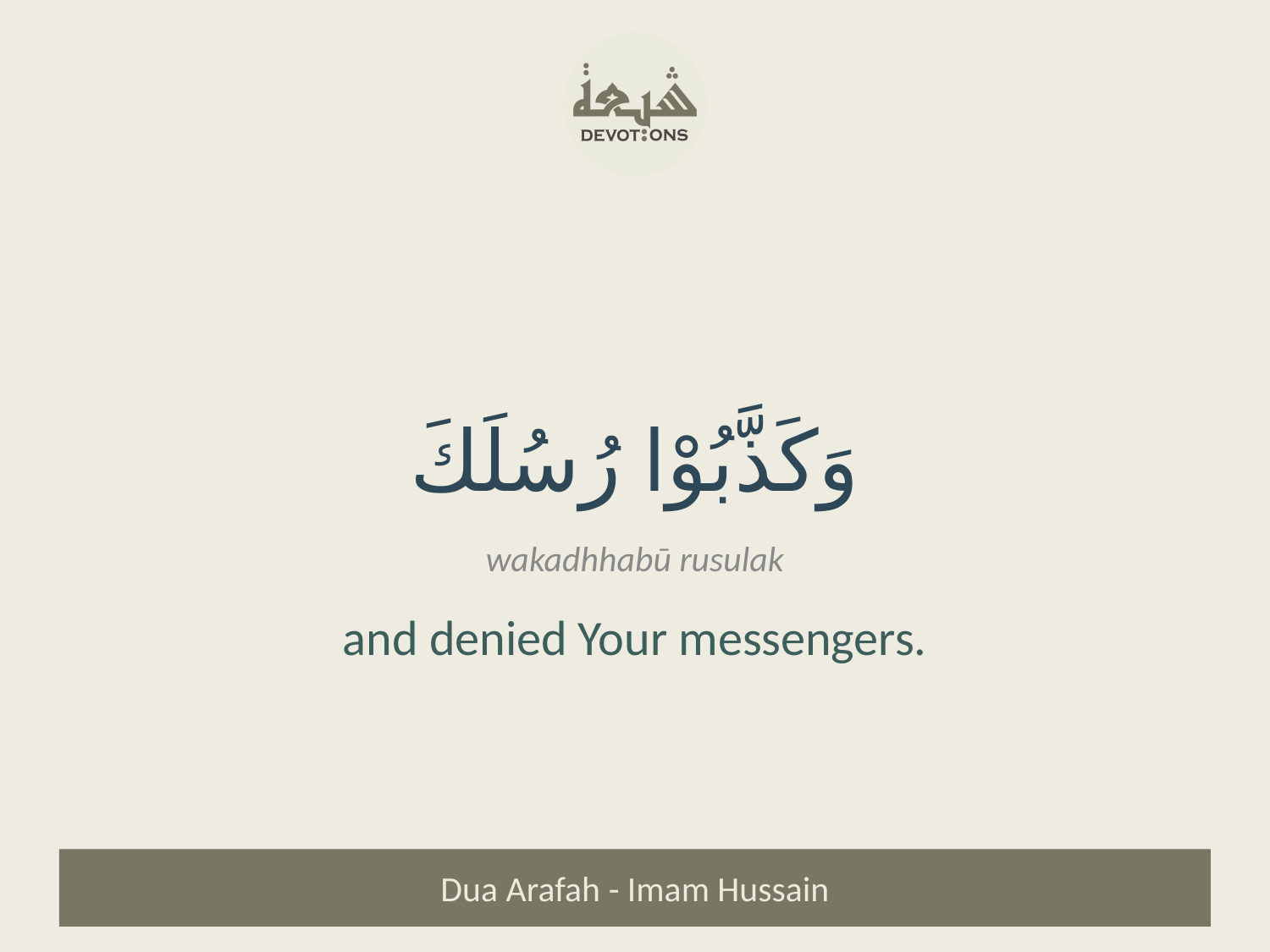

وَكَذَّبُوْا رُسُلَكَ
wakadhhabū rusulak
and denied Your messengers.
Dua Arafah - Imam Hussain